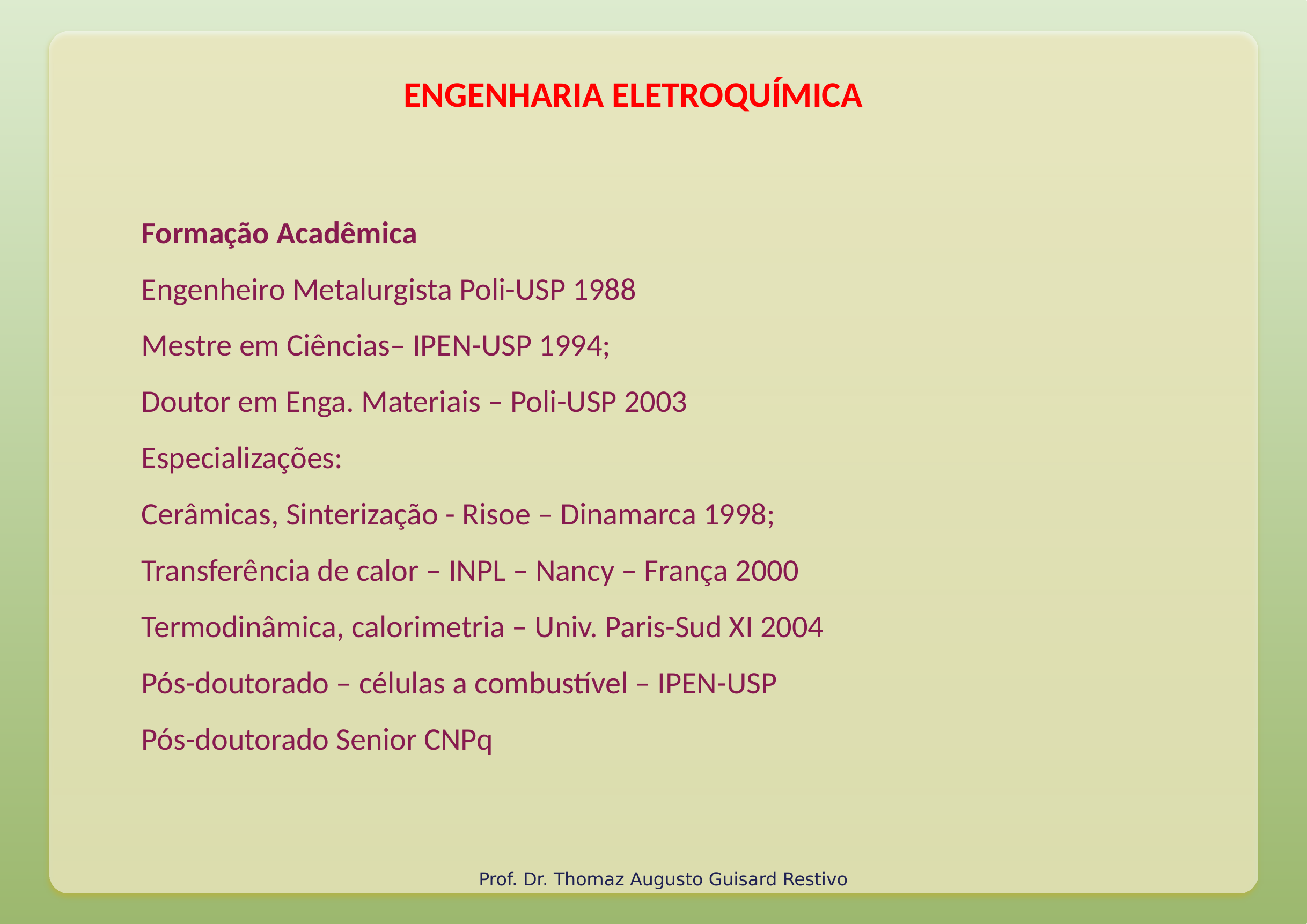

ENGENHARIA ELETROQUÍMICA
Formação Acadêmica
Engenheiro Metalurgista Poli-USP 1988
Mestre em Ciências– IPEN-USP 1994;
Doutor em Enga. Materiais – Poli-USP 2003
Especializações:
Cerâmicas, Sinterização - Risoe – Dinamarca 1998;
Transferência de calor – INPL – Nancy – França 2000
Termodinâmica, calorimetria – Univ. Paris-Sud XI 2004
Pós-doutorado – células a combustível – IPEN-USP
Pós-doutorado Senior CNPq
Prof. Dr. Thomaz Augusto Guisard Restivo